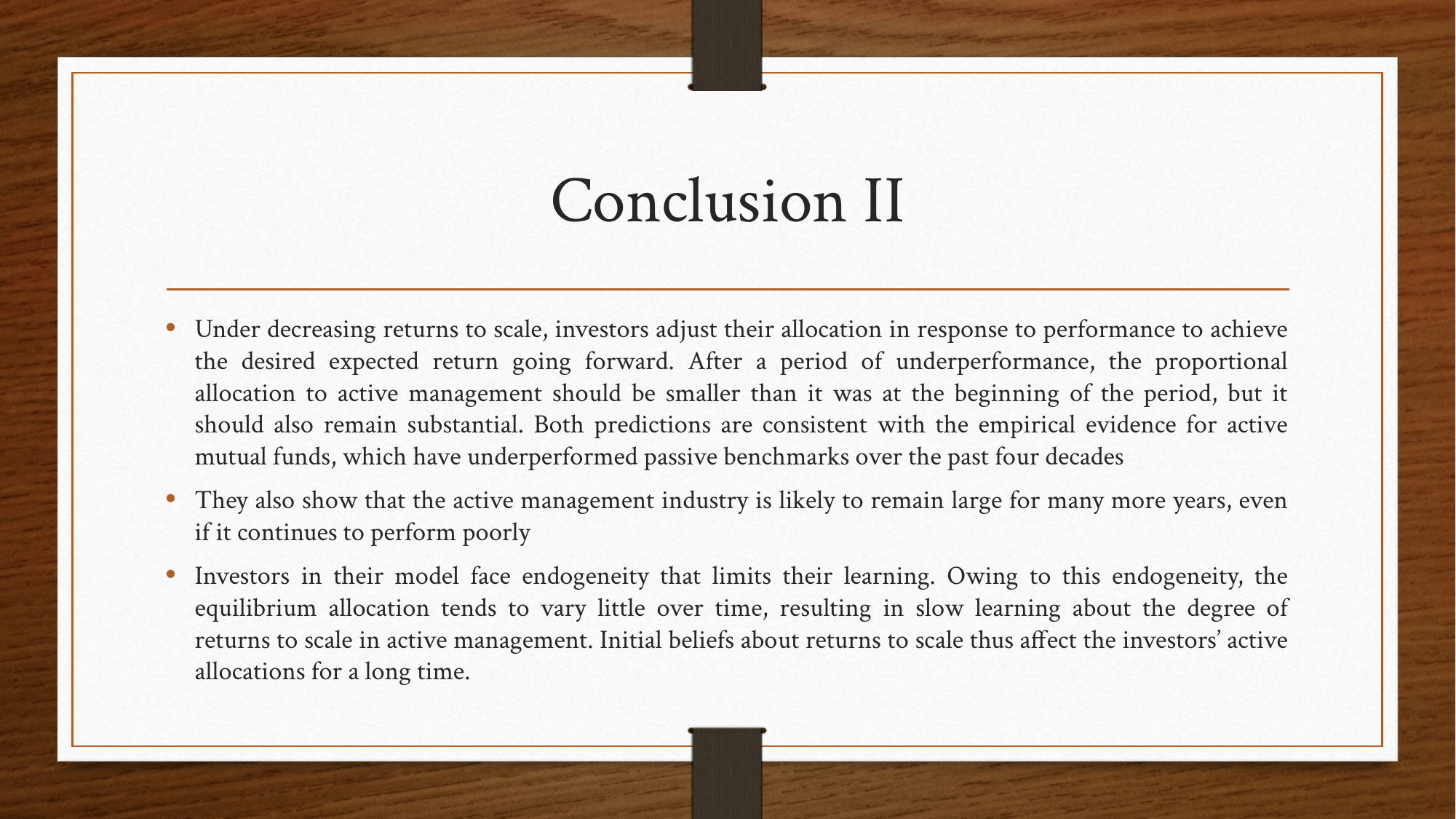

# Conclusion II
Under decreasing returns to scale, investors adjust their allocation in response to performance to achieve the desired expected return going forward. After a period of underperformance, the proportional allocation to active management should be smaller than it was at the beginning of the period, but it should also remain substantial. Both predictions are consistent with the empirical evidence for active mutual funds, which have underperformed passive benchmarks over the past four decades
They also show that the active management industry is likely to remain large for many more years, even if it continues to perform poorly
Investors in their model face endogeneity that limits their learning. Owing to this endogeneity, the equilibrium allocation tends to vary little over time, resulting in slow learning about the degree of returns to scale in active management. Initial beliefs about returns to scale thus affect the investors’ active allocations for a long time.